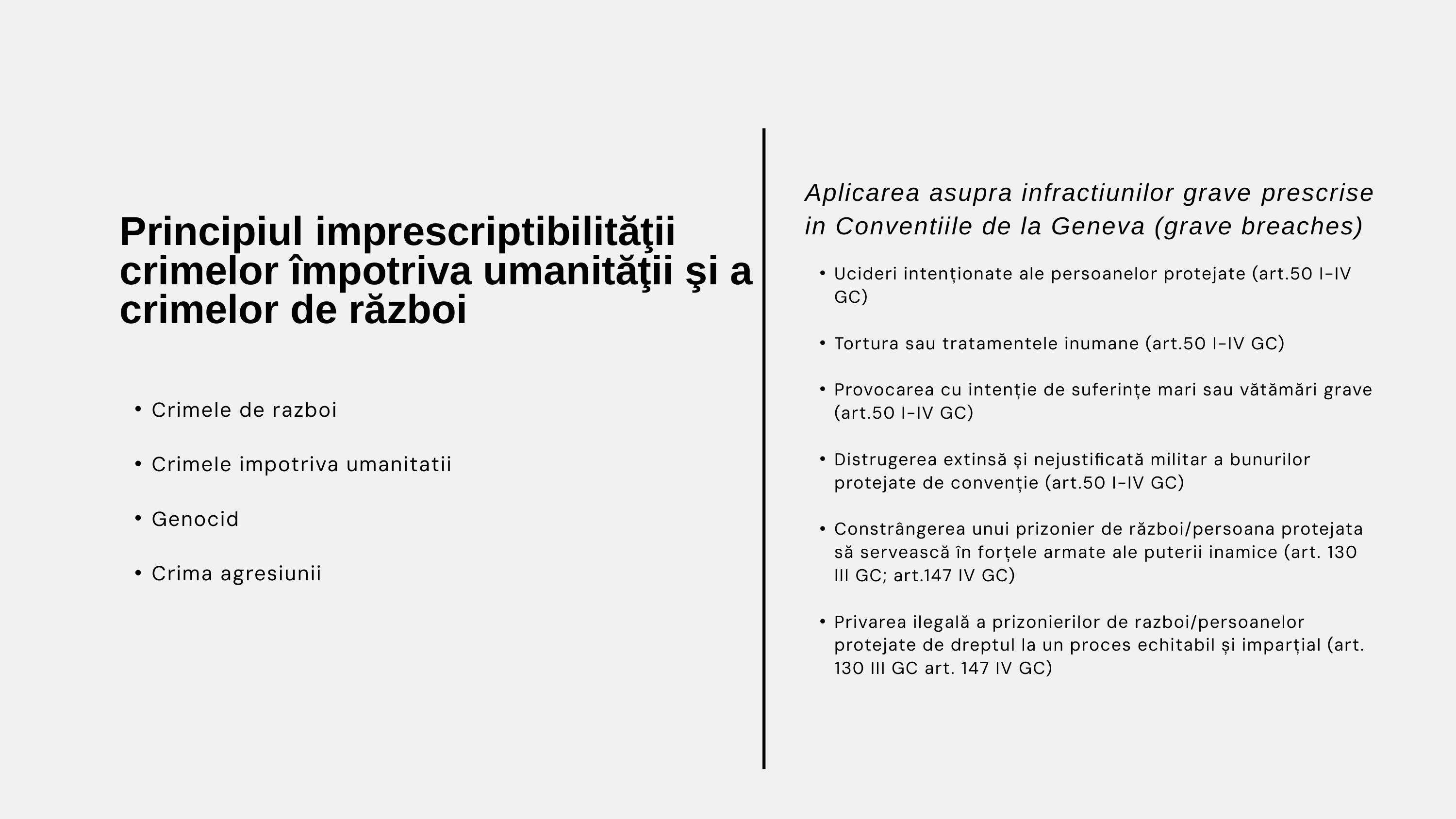

Aplicarea asupra infractiunilor grave prescrise in Conventiile de la Geneva (grave breaches)

Ucideri intenționate ale persoanelor protejate (art.50 I-IV GC)

Tortura sau tratamentele inumane (art.50 I-IV GC)

Provocarea cu intenție de suferințe mari sau vătămări grave (art.50 I-IV GC)

Distrugerea extinsă și nejustificată militar a bunurilor protejate de convenție (art.50 I-IV GC)

Constrângerea unui prizonier de război/persoana protejata să servească în forțele armate ale puterii inamice (art. 130 III GC; art.147 IV GC)

Privarea ilegală a prizonierilor de razboi/persoanelor protejate de dreptul la un proces echitabil și imparțial (art. 130 III GC art. 147 IV GC)
Principiul imprescriptibilităţii crimelor împotriva umanităţii şi a crimelor de război
Crimele de razboi

Crimele impotriva umanitatii

Genocid

Crima agresiunii